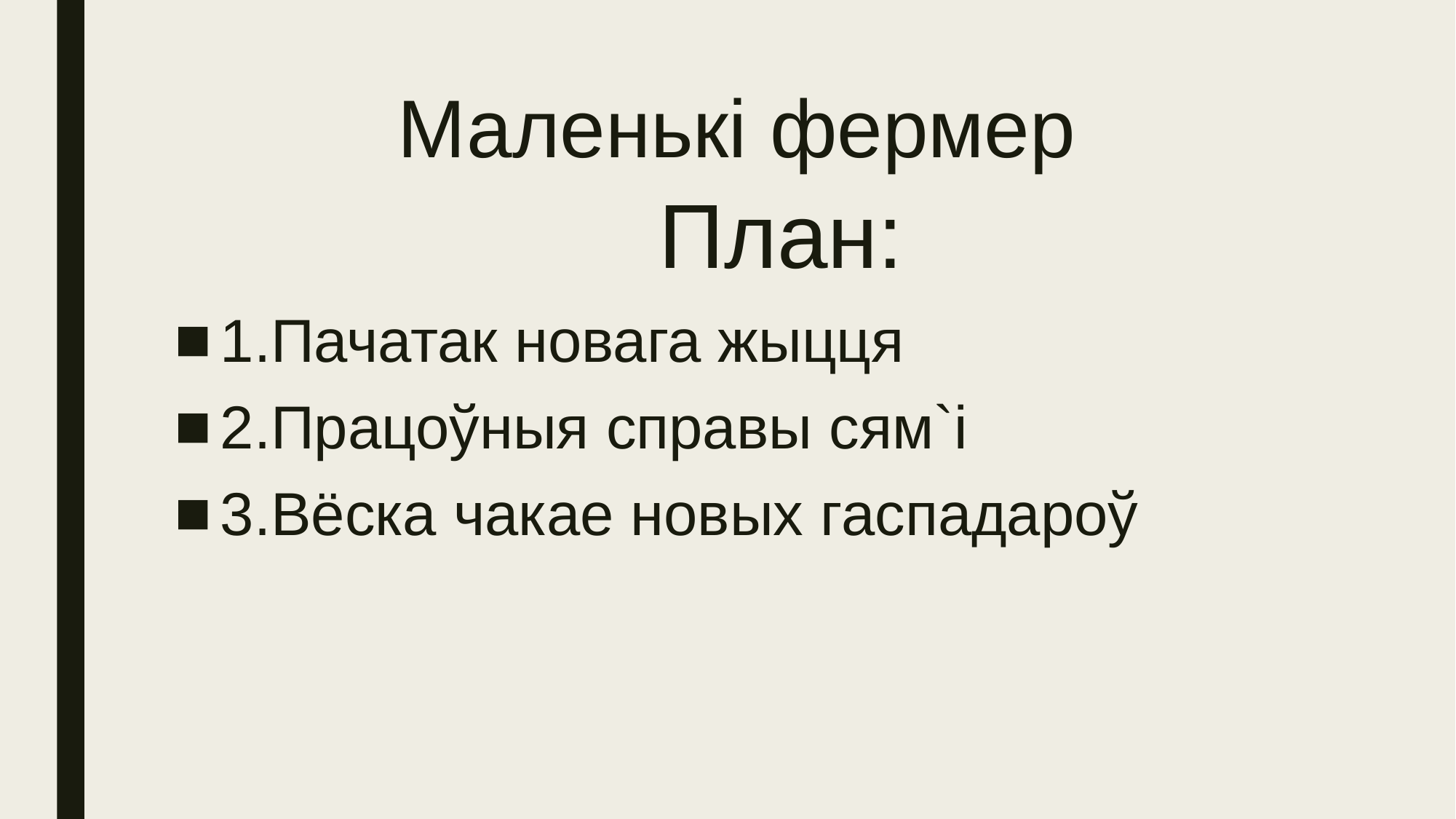

# Маленькі фермер
План:
1.Пачатак новага жыцця
2.Працоўныя справы сям`і
3.Вёска чакае новых гаспадароў